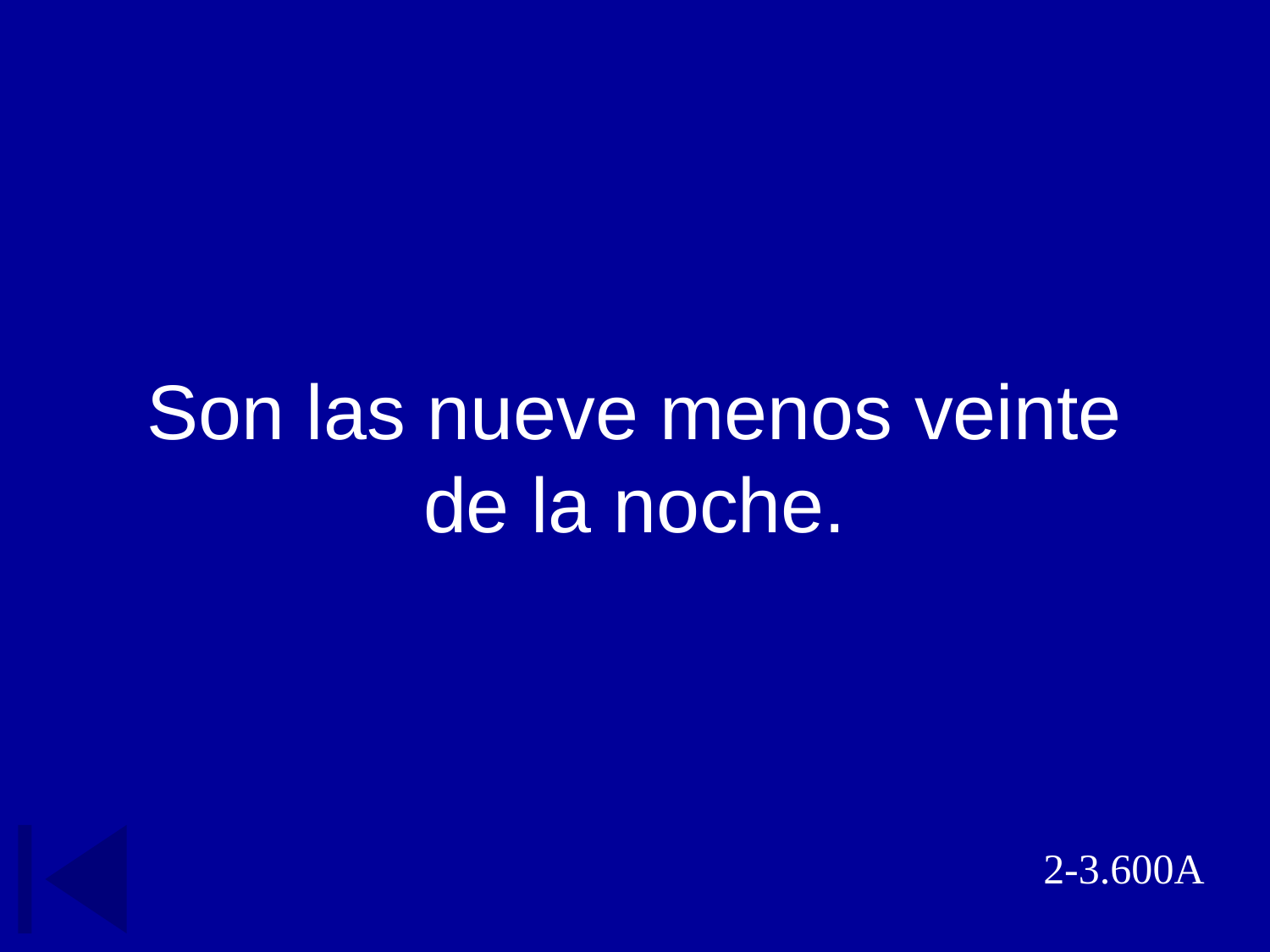

# Son las nueve menos veinte de la noche.

2-3.600A